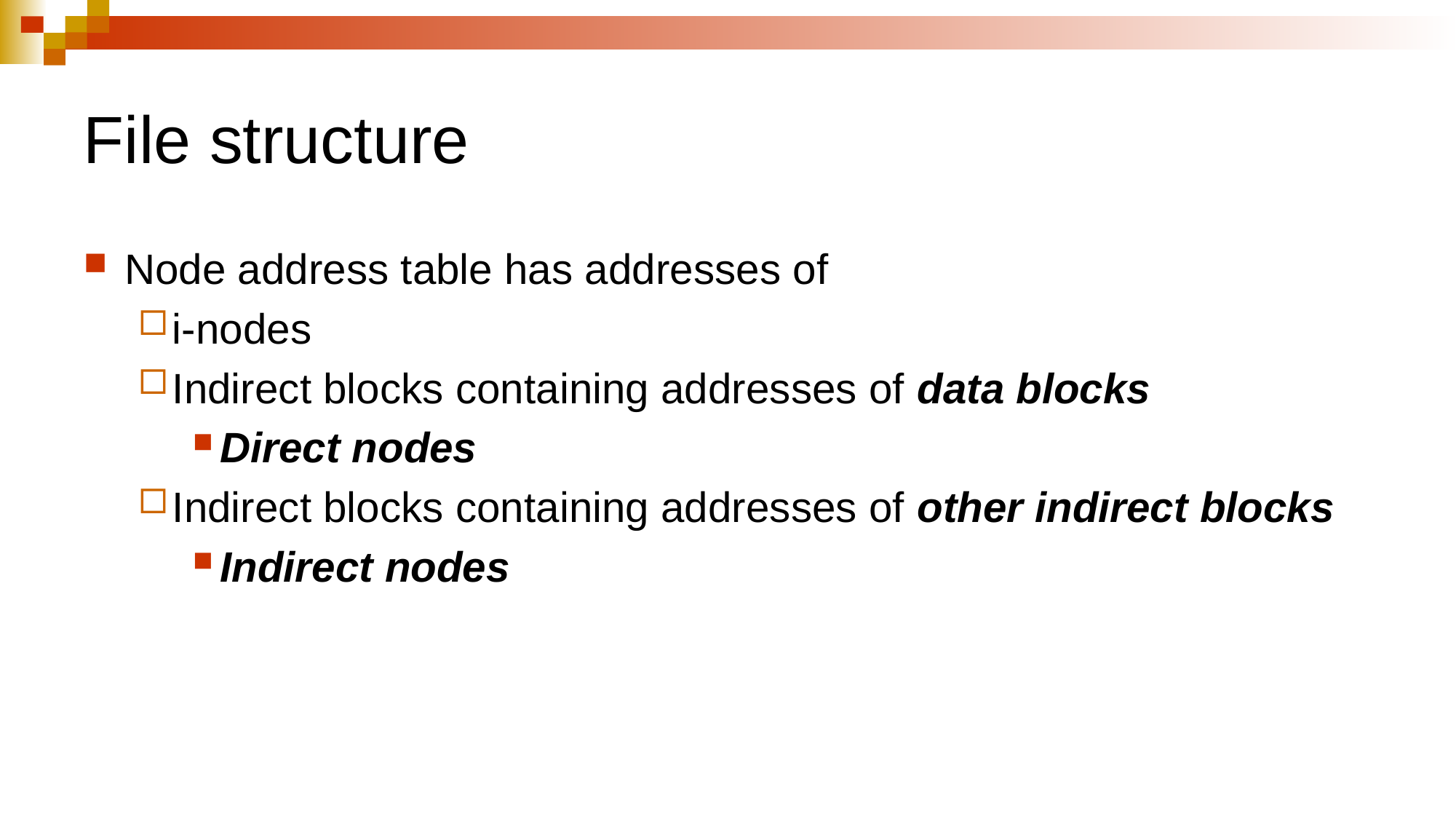

# File structure
Node address table has addresses of
i-nodes
Indirect blocks containing addresses of data blocks
Direct nodes
Indirect blocks containing addresses of other indirect blocks
Indirect nodes